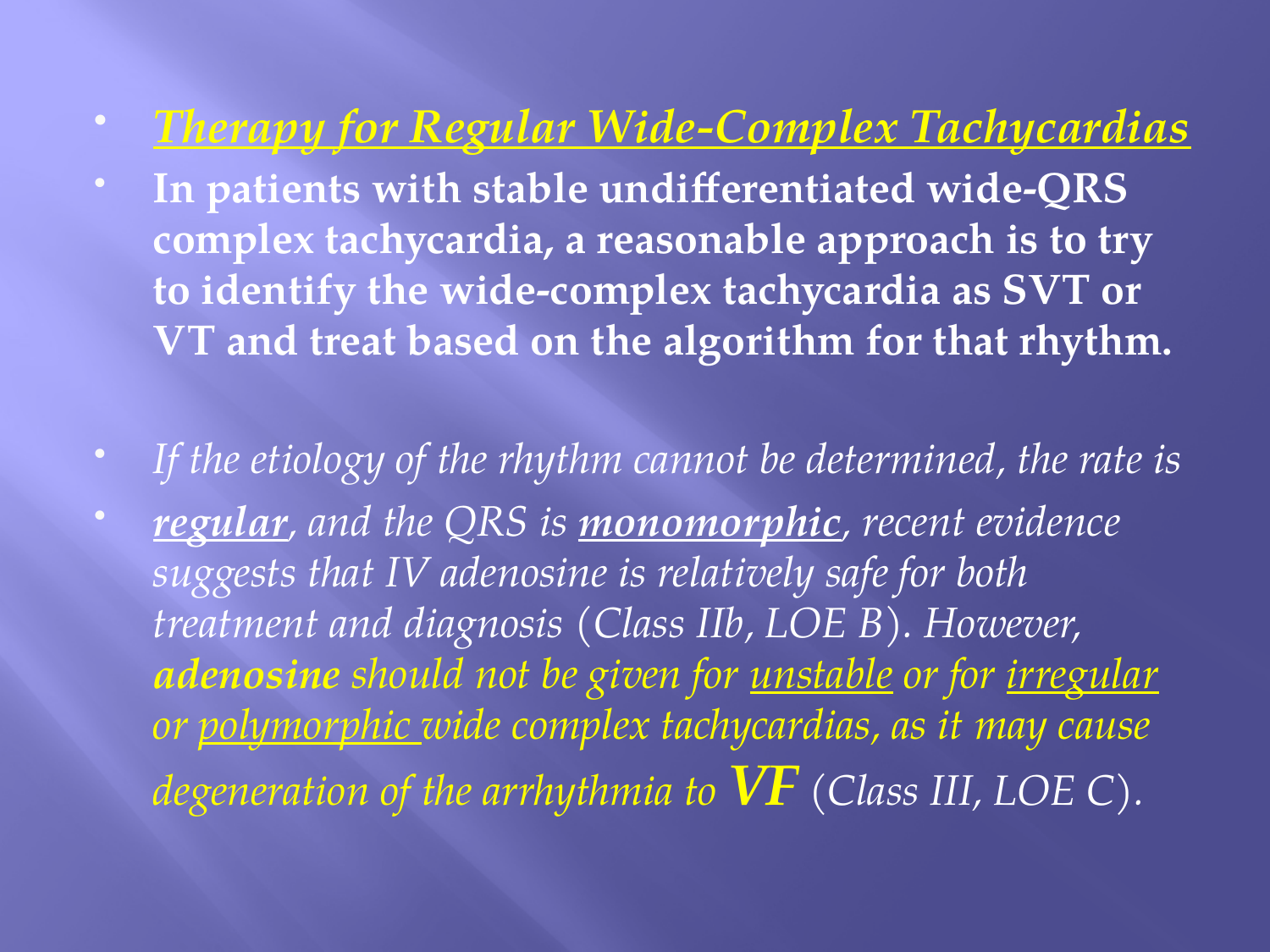

#
Therapy for Regular Wide-Complex Tachycardias
In patients with stable undifferentiated wide-QRS complex tachycardia, a reasonable approach is to try to identify the wide-complex tachycardia as SVT or VT and treat based on the algorithm for that rhythm.

If the etiology of the rhythm cannot be determined, the rate is
regular, and the QRS is monomorphic, recent evidence suggests that IV adenosine is relatively safe for both treatment and diagnosis (Class IIb, LOE B). However, adenosine should not be given for unstable or for irregular or polymorphic wide complex tachycardias, as it may cause degeneration of the arrhythmia to VF (Class III, LOE C).